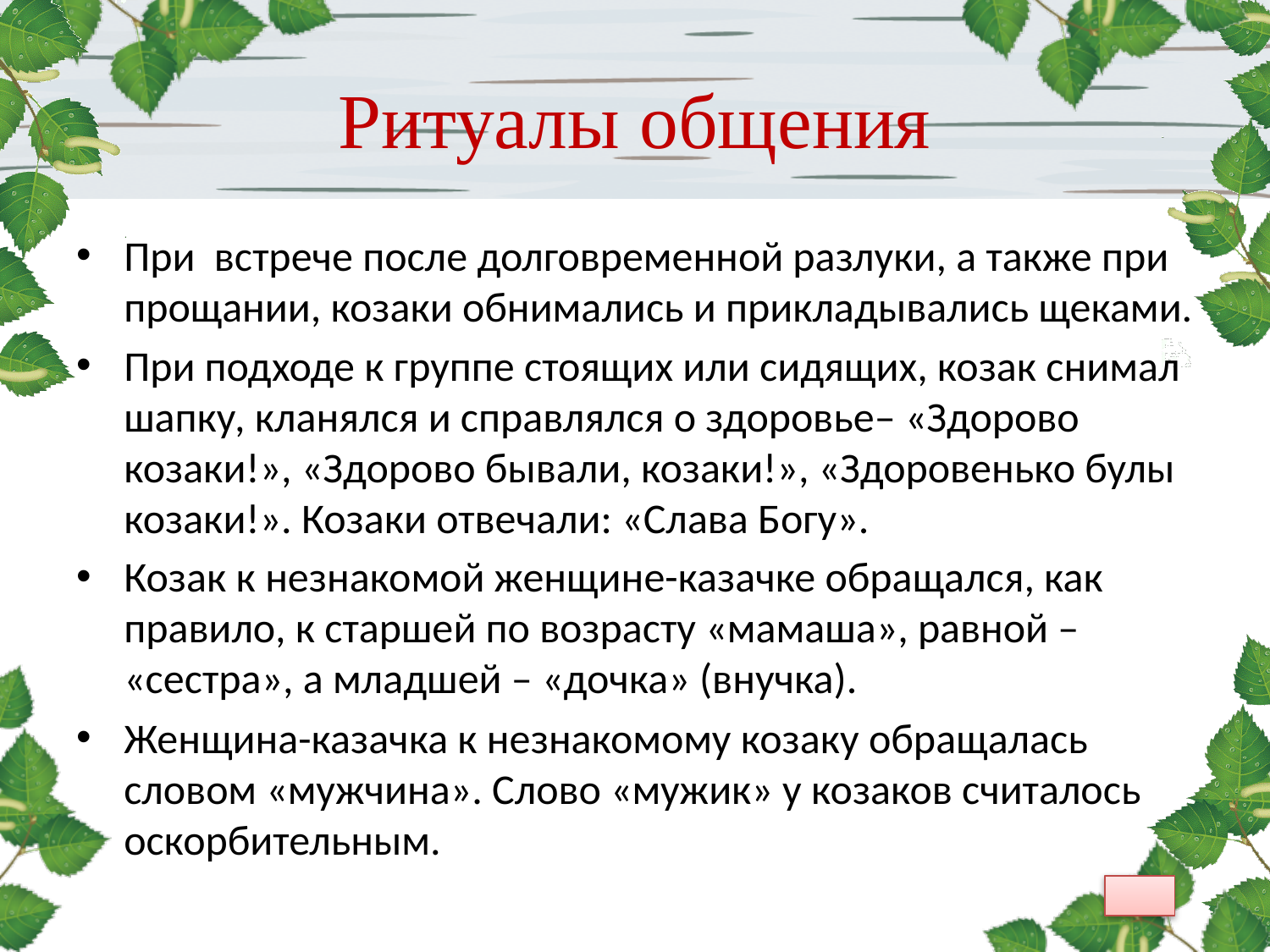

# Ритуалы общения
При  встрече после долговременной разлуки, а также при прощании, козаки обнимались и прикладывались щеками.
При подходе к группе стоящих или сидящих, козак снимал шапку, кланялся и справлялся о здоровье– «Здорово козаки!», «Здорово бывали, козаки!», «Здоровенько булы козаки!». Козаки отвечали: «Слава Богу».
Козак к незнакомой женщине-казачке обращался, как правило, к старшей по возрасту «мамаша», равной – «сестра», а младшей – «дочка» (внучка).
Женщина-казачка к незнакомому козаку обращалась словом «мужчина». Слово «мужик» у козаков считалось оскорбительным.